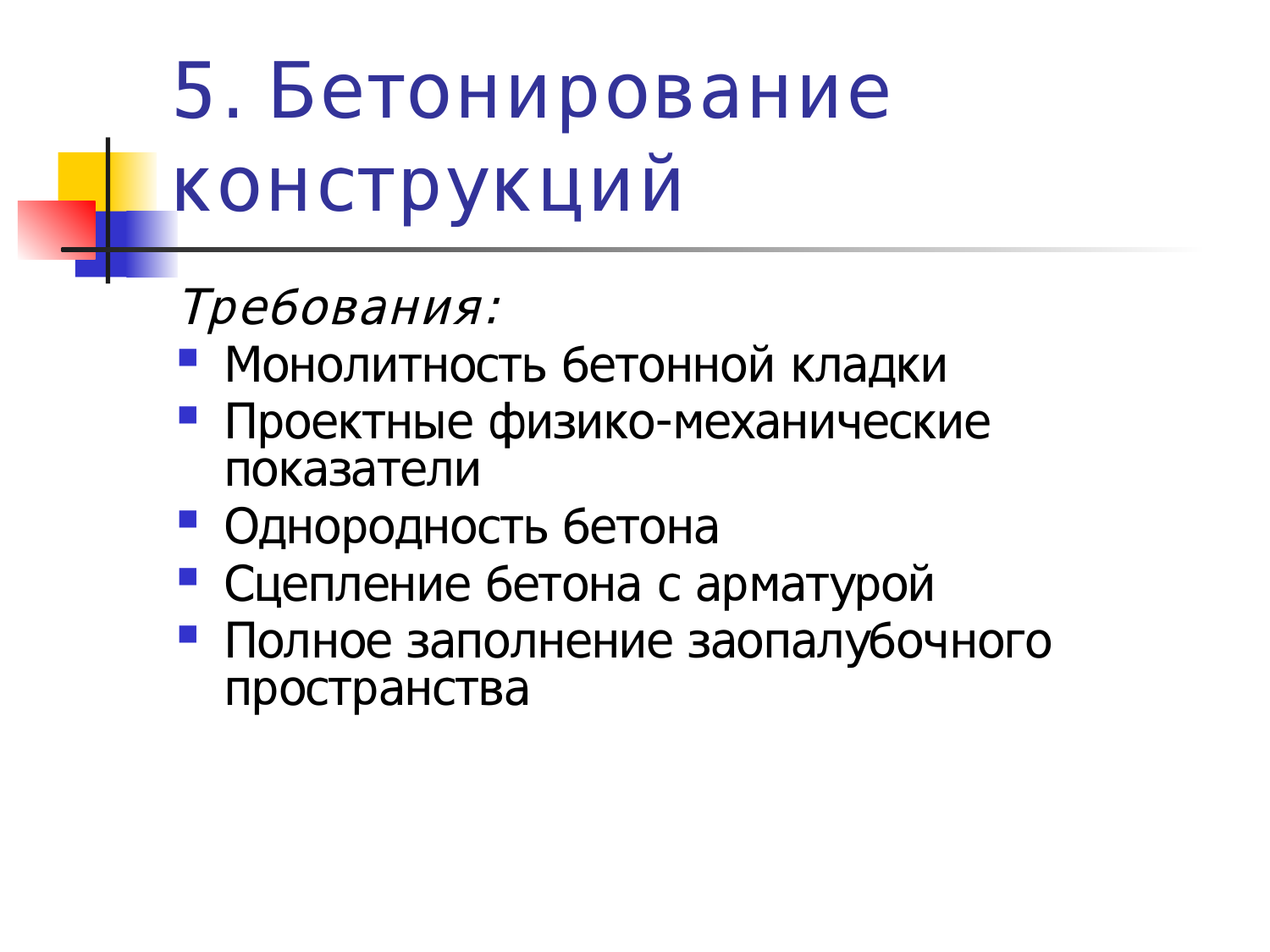

# 5. Бетонирование конструкций
Требования:
Монолитность бетонной кладки
Проектные физико-механические показатели
Однородность бетона
Сцепление бетона с арматурой
Полное заполнение заопалубочного пространства